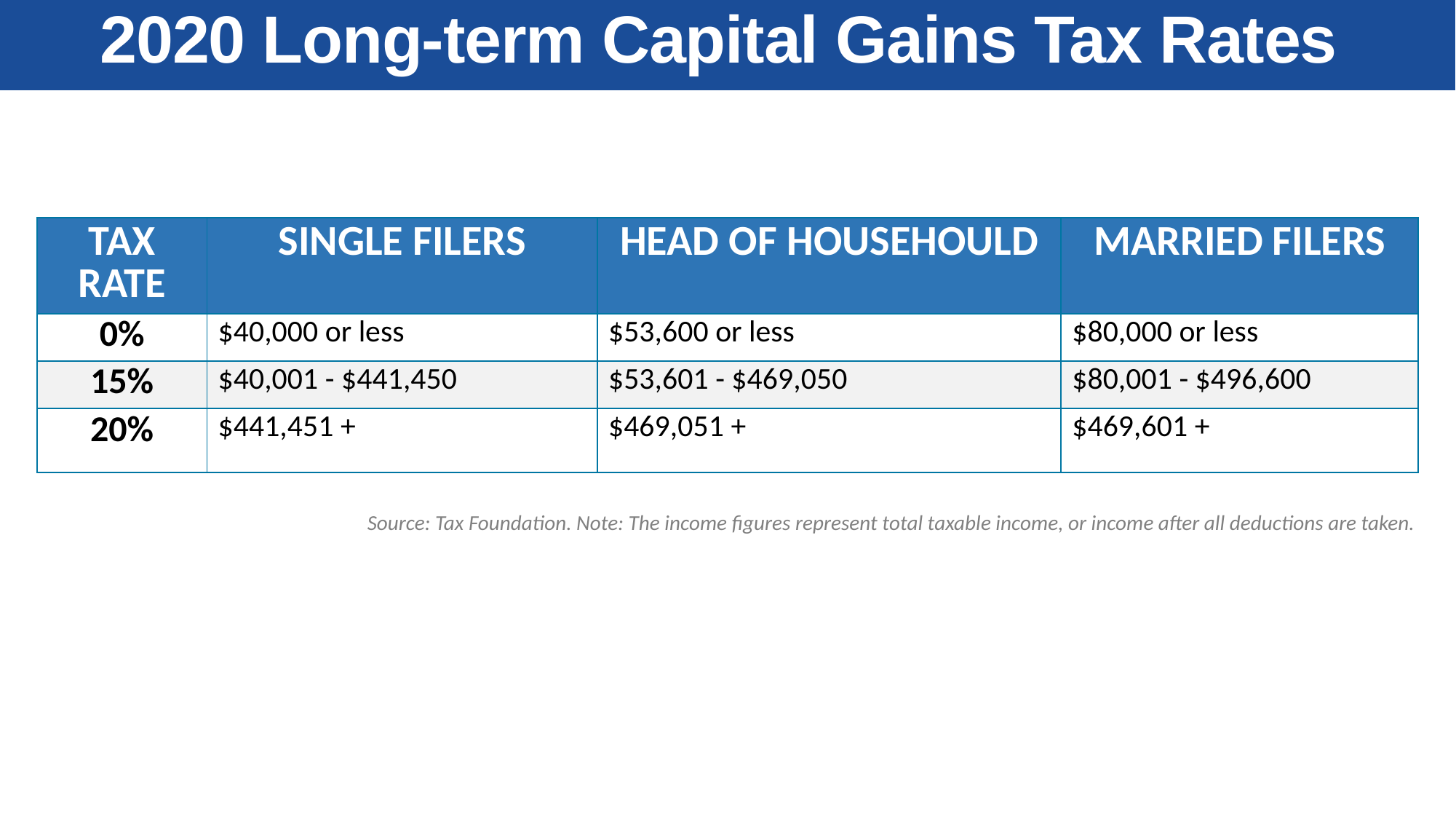

2020 Long-term Capital Gains Tax Rates

| TAX RATE | SINGLE FILERS | HEAD OF HOUSEHOULD | MARRIED FILERS |
| --- | --- | --- | --- |
| 0% | $40,000 or less | $53,600 or less | $80,000 or less |
| 15% | $40,001 - $441,450 | $53,601 - $469,050 | $80,001 - $496,600 |
| 20% | $441,451 + | $469,051 + | $469,601 + |
Source: Tax Foundation. Note: The income figures represent total taxable income, or income after all deductions are taken.